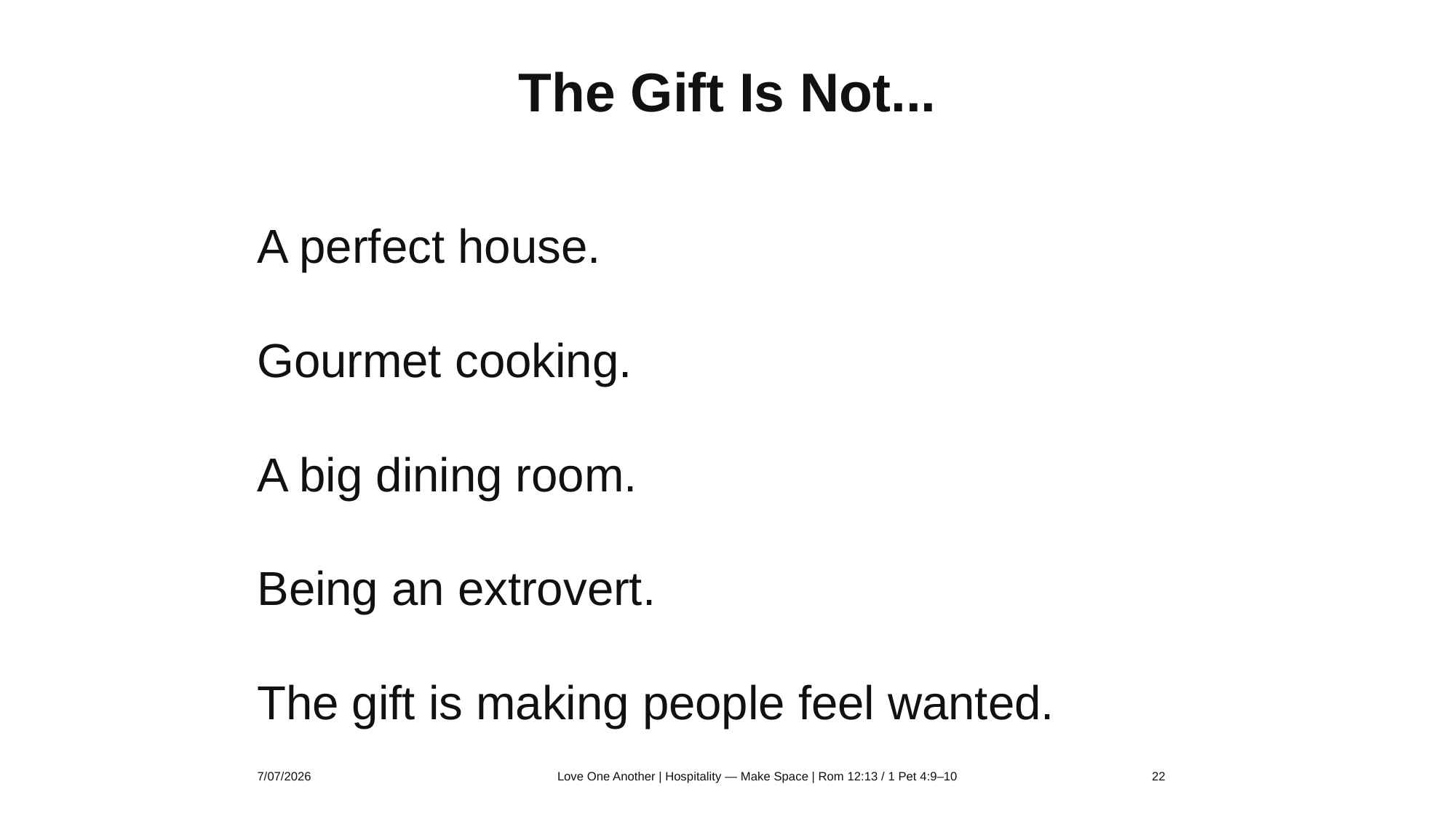

The Gift Is Not...

A perfect house.

Gourmet cooking.

A big dining room.

Being an extrovert.

The gift is making people feel wanted.
7/07/2026
Love One Another | Hospitality — Make Space | Rom 12:13 / 1 Pet 4:9–10
22